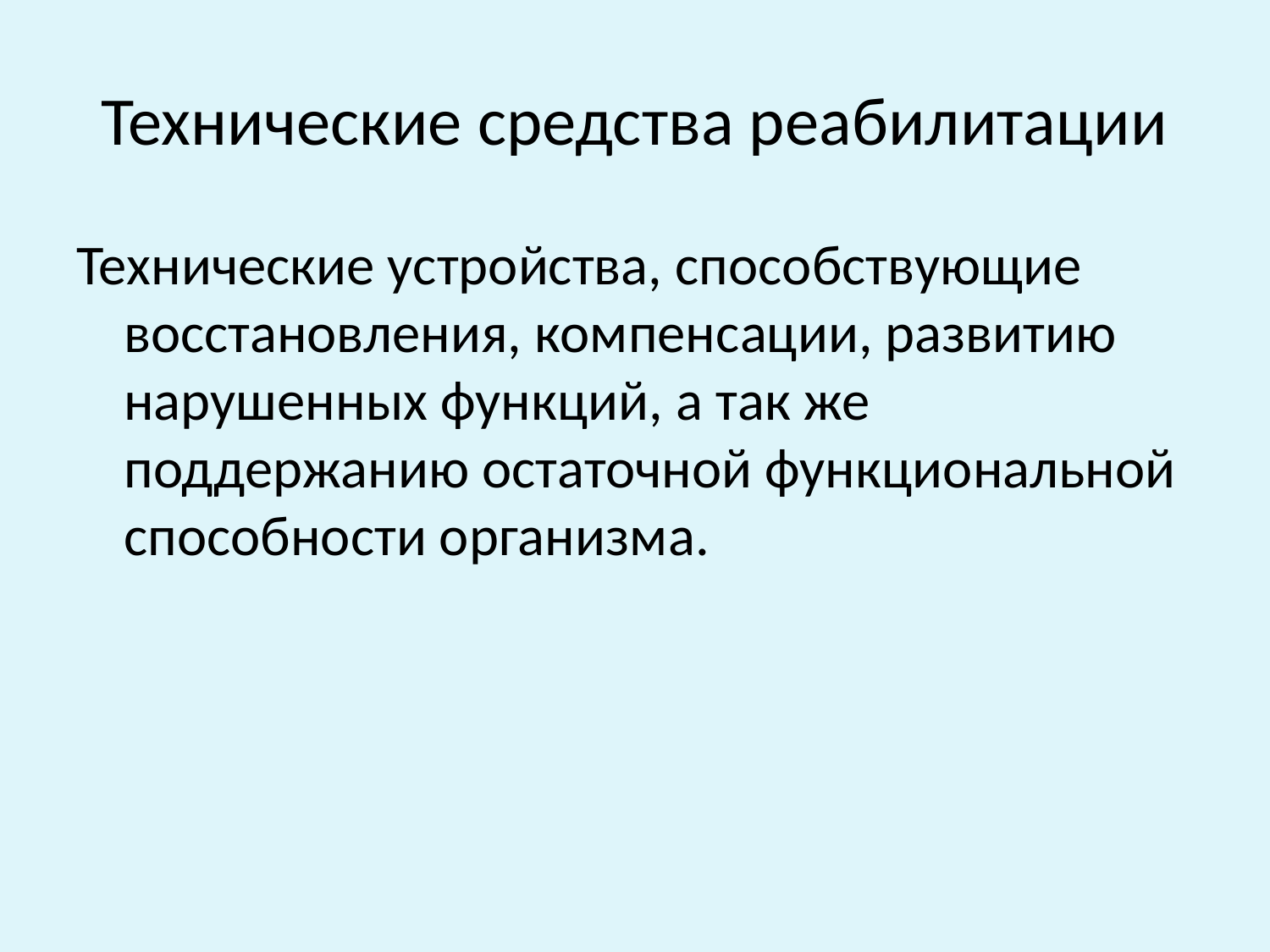

# Технические средства реабилитации
Технические устройства, способствующие восстановления, компенсации, развитию нарушенных функций, а так же поддержанию остаточной функциональной способности организма.